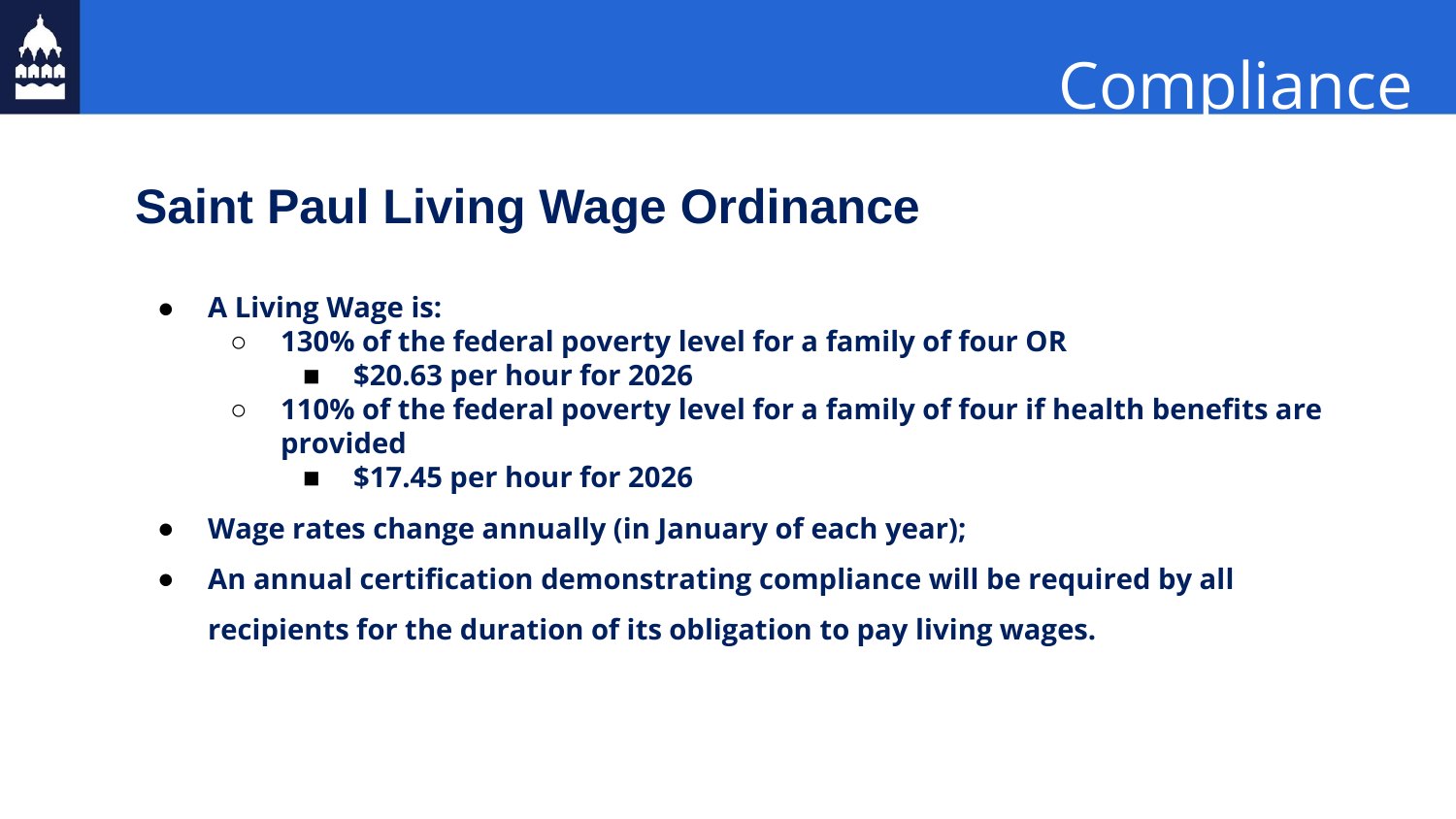

Compliance During Project Operation
# Saint Paul Living Wage Ordinance
A Living Wage is:
130% of the federal poverty level for a family of four OR
$20.63 per hour for 2026
110% of the federal poverty level for a family of four if health benefits are provided
$17.45 per hour for 2026
Wage rates change annually (in January of each year);
An annual certification demonstrating compliance will be required by all recipients for the duration of its obligation to pay living wages.